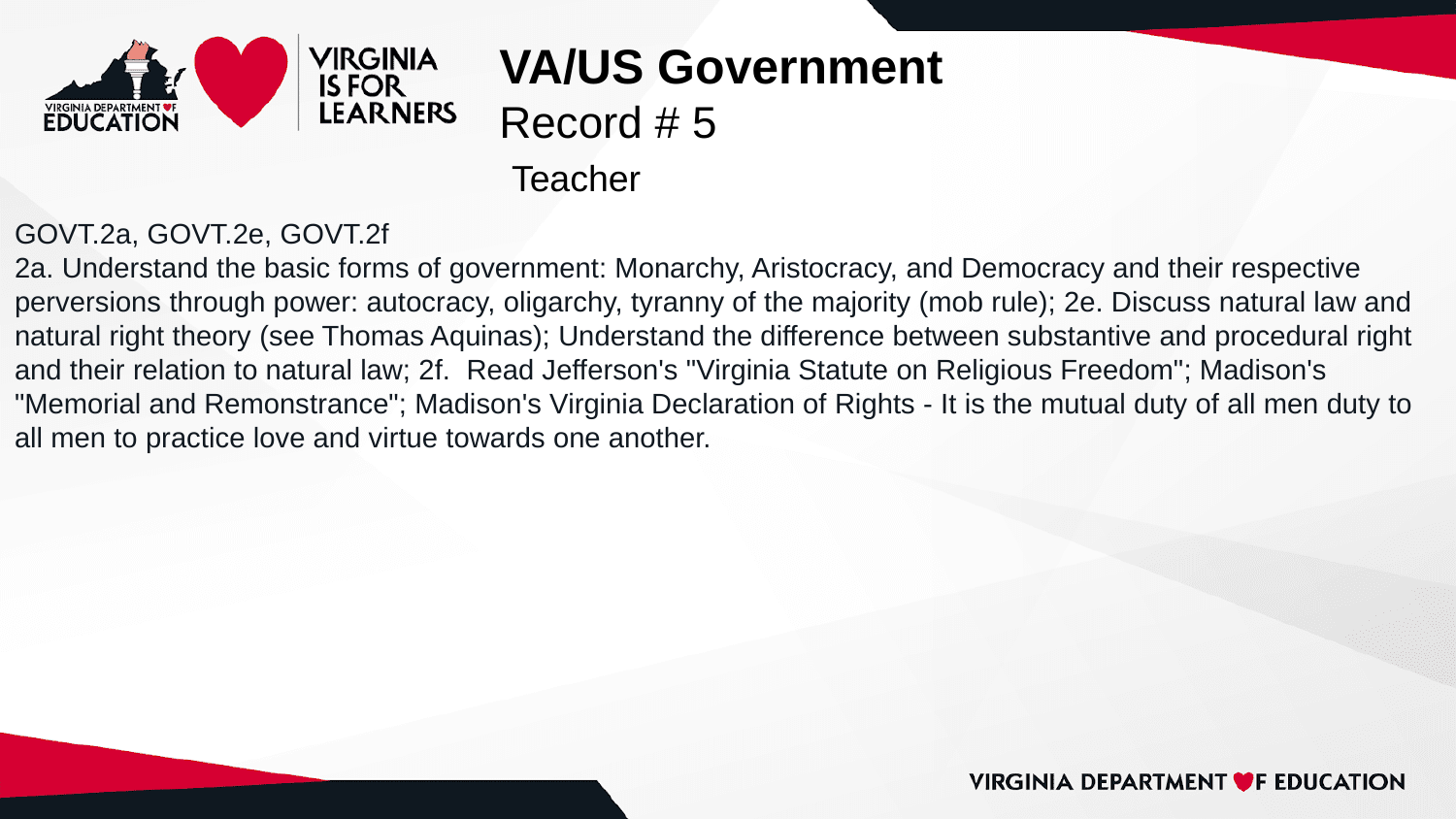

# VA/US Government
Record # 5
 Teacher

GOVT.2a, GOVT.2e, GOVT.2f
2a. Understand the basic forms of government: Monarchy, Aristocracy, and Democracy and their respective perversions through power: autocracy, oligarchy, tyranny of the majority (mob rule); 2e. Discuss natural law and natural right theory (see Thomas Aquinas); Understand the difference between substantive and procedural right and their relation to natural law; 2f.  Read Jefferson's "Virginia Statute on Religious Freedom"; Madison's "Memorial and Remonstrance"; Madison's Virginia Declaration of Rights - It is the mutual duty of all men duty to all men to practice love and virtue towards one another.